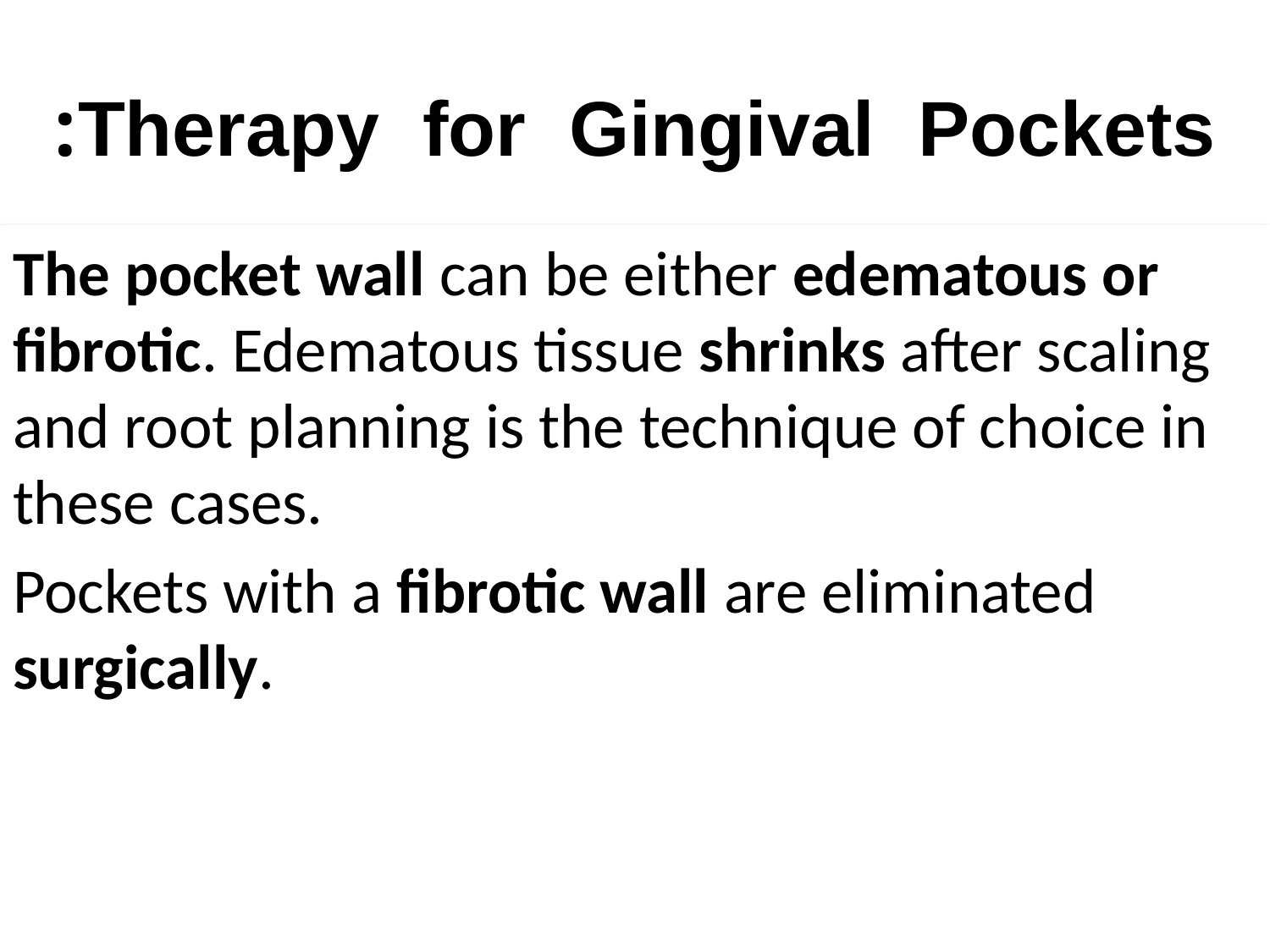

# Therapy  for  Gingival  Pockets:
The pocket wall can be either edematous or fibrotic. Edematous tissue shrinks after scaling and root planning is the technique of choice in these cases.
Pockets with a fibrotic wall are eliminated surgically.